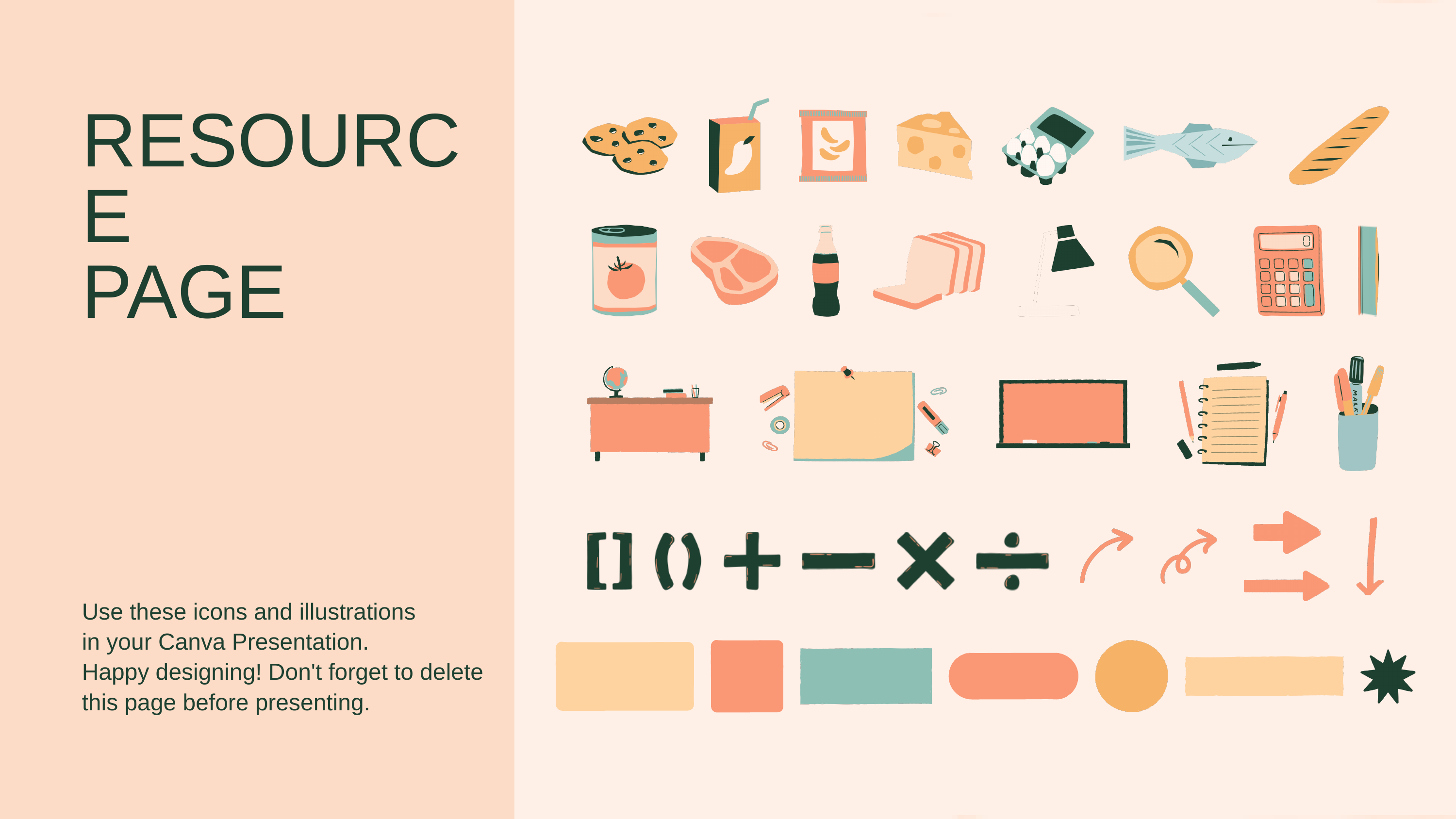

RESOURCE
PAGE

Use these icons and illustrations
in your Canva Presentation.
Happy designing! Don't forget to delete this page before presenting.